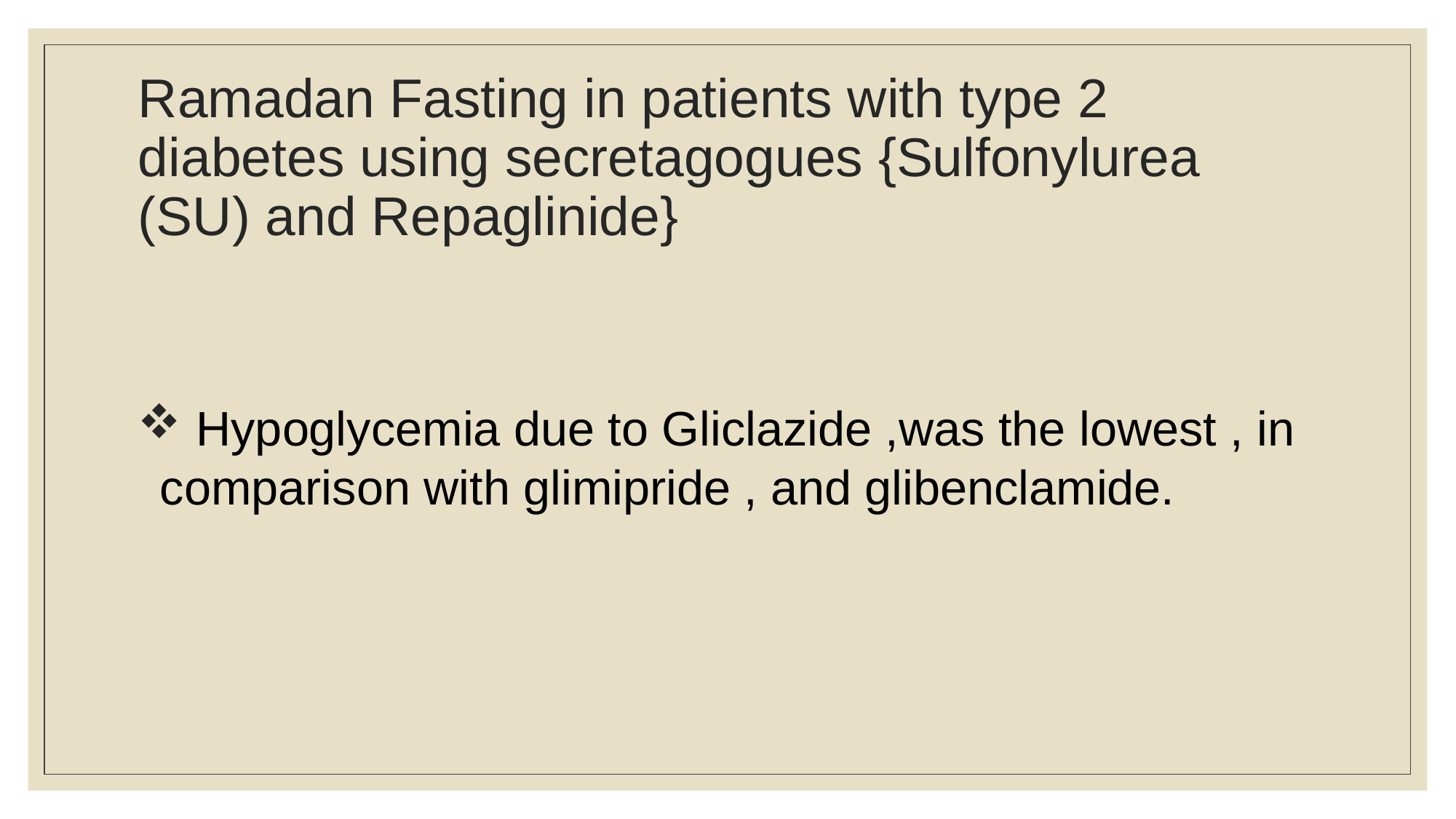

# Ramadan Fasting in patients with type 2 diabetes using secretagogues {Sulfonylurea (SU) and Repaglinide}
 Hypoglycemia due to Gliclazide ,was the lowest , in comparison with glimipride , and glibenclamide.